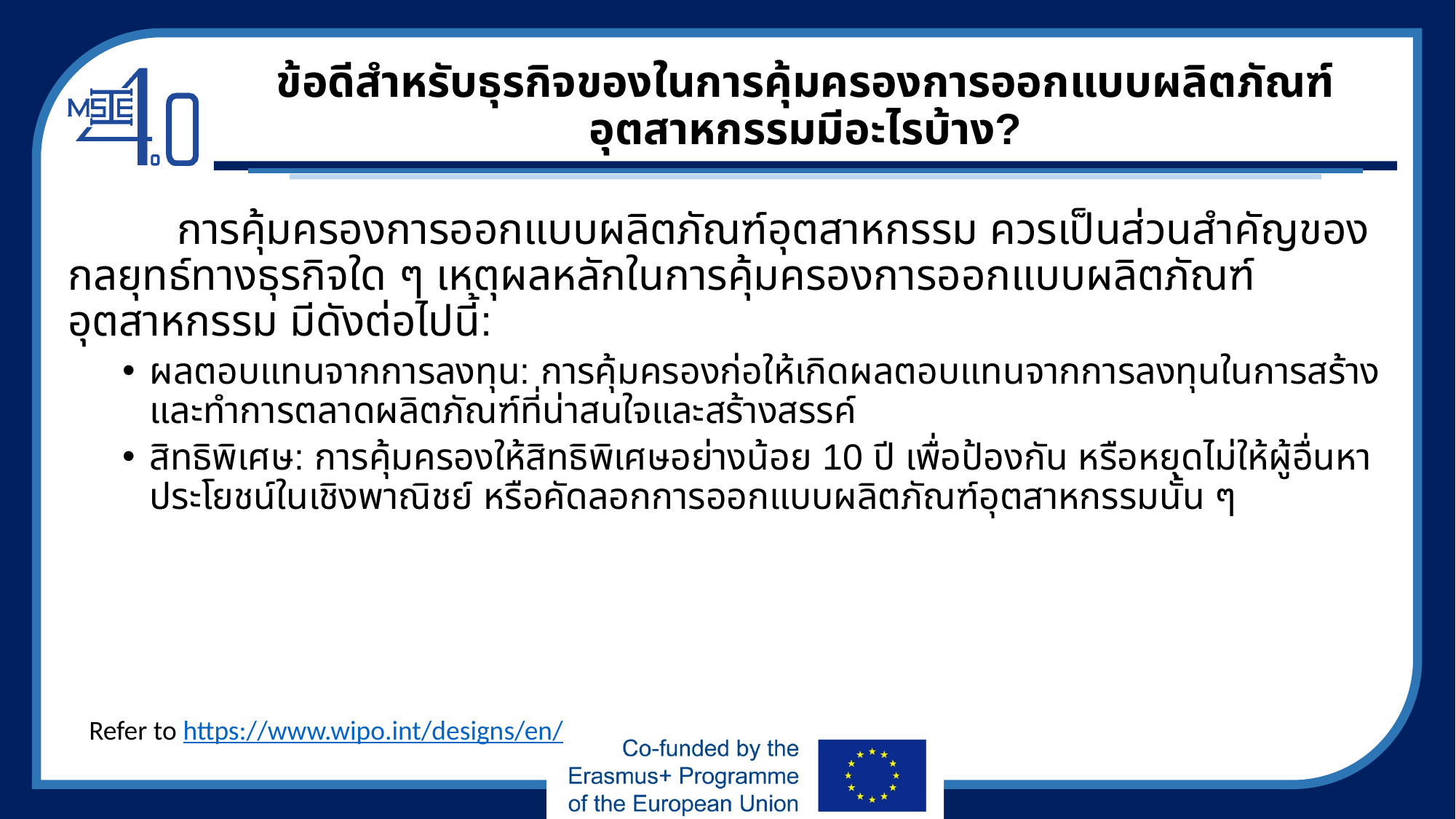

# ข้อดีสำหรับธุรกิจของในการคุ้มครองการออกแบบผลิตภัณฑ์อุตสาหกรรมมีอะไรบ้าง?
	การคุ้มครองการออกแบบผลิตภัณฑ์อุตสาหกรรม ควรเป็นส่วนสำคัญของกลยุทธ์ทางธุรกิจใด ๆ เหตุผลหลักในการคุ้มครองการออกแบบผลิตภัณฑ์อุตสาหกรรม มีดังต่อไปนี้:
ผลตอบแทนจากการลงทุน: การคุ้มครองก่อให้เกิดผลตอบแทนจากการลงทุนในการสร้าง และทำการตลาดผลิตภัณฑ์ที่น่าสนใจและสร้างสรรค์
สิทธิพิเศษ: การคุ้มครองให้สิทธิพิเศษอย่างน้อย 10 ปี เพื่อป้องกัน หรือหยุดไม่ให้ผู้อื่นหาประโยชน์ในเชิงพาณิชย์ หรือคัดลอกการออกแบบผลิตภัณฑ์อุตสาหกรรมนั้น ๆ
Refer to https://www.wipo.int/designs/en/